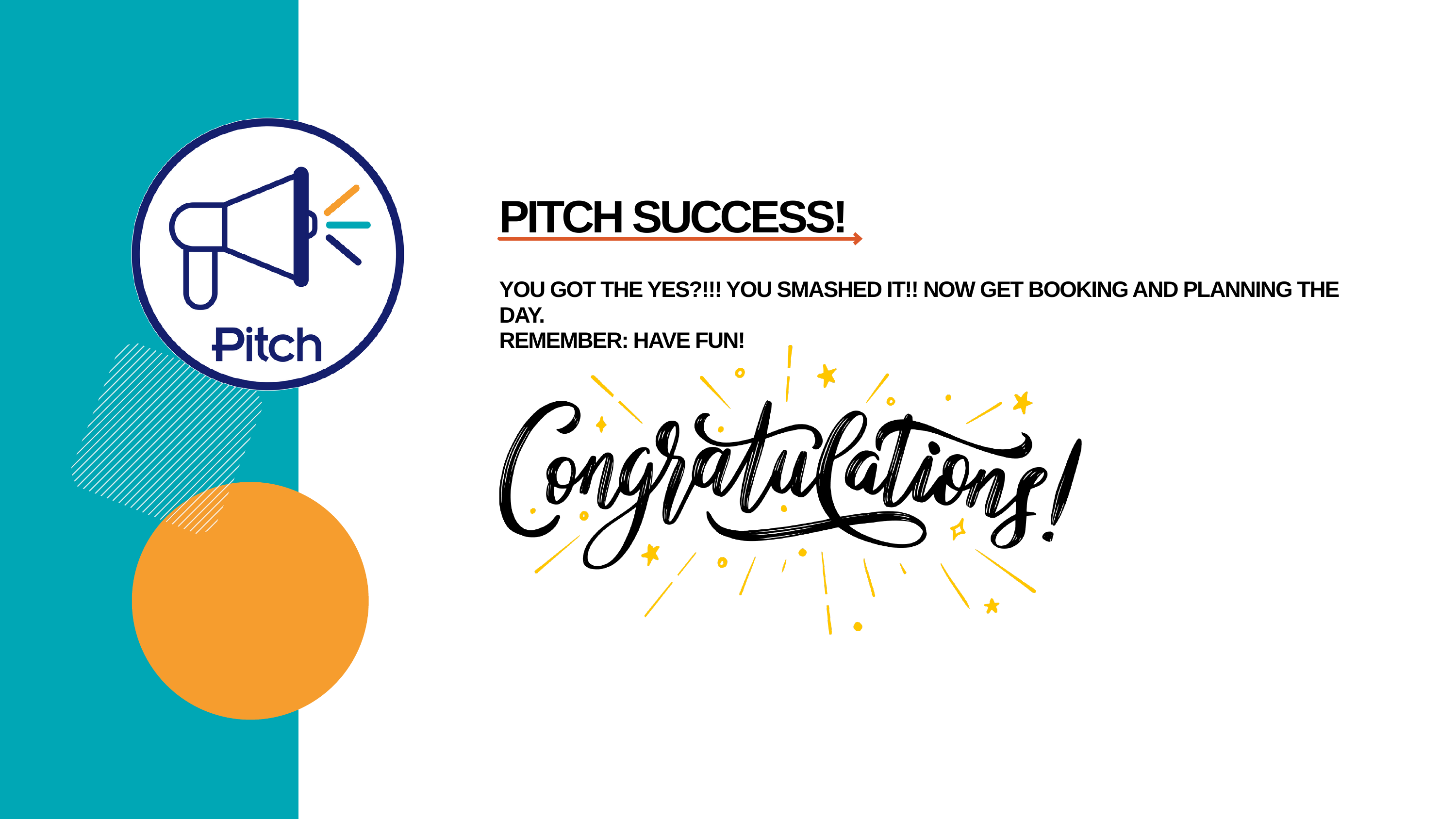

PITCH SUCCESS!

YOU GOT THE YES?!!! YOU SMASHED IT!! NOW GET BOOKING AND PLANNING THE DAY.
REMEMBER: HAVE FUN!